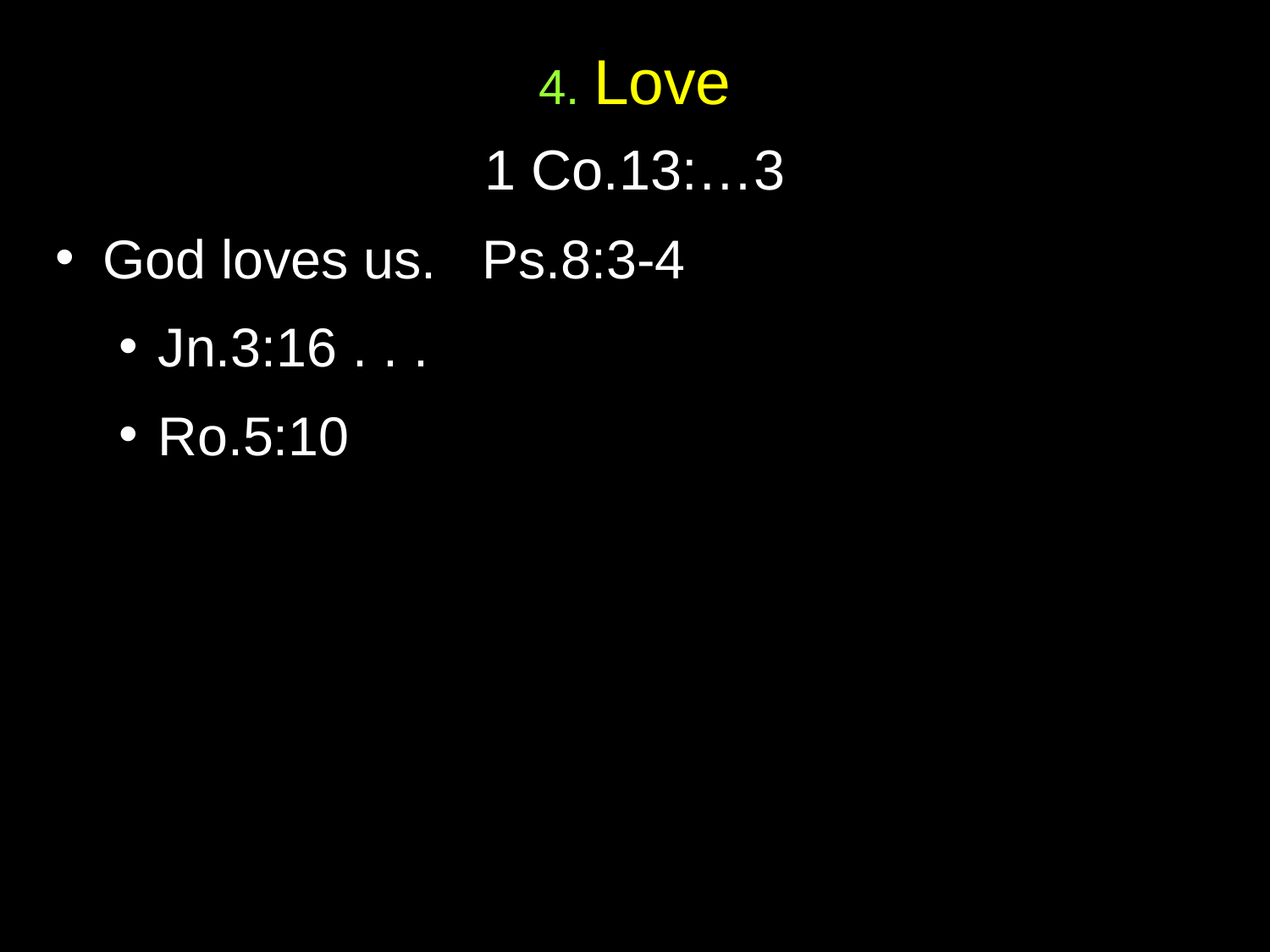

# 4. Love
1 Co.13:…3
God loves us.   Ps.8:3-4
Jn.3:16 . . .
Ro.5:10